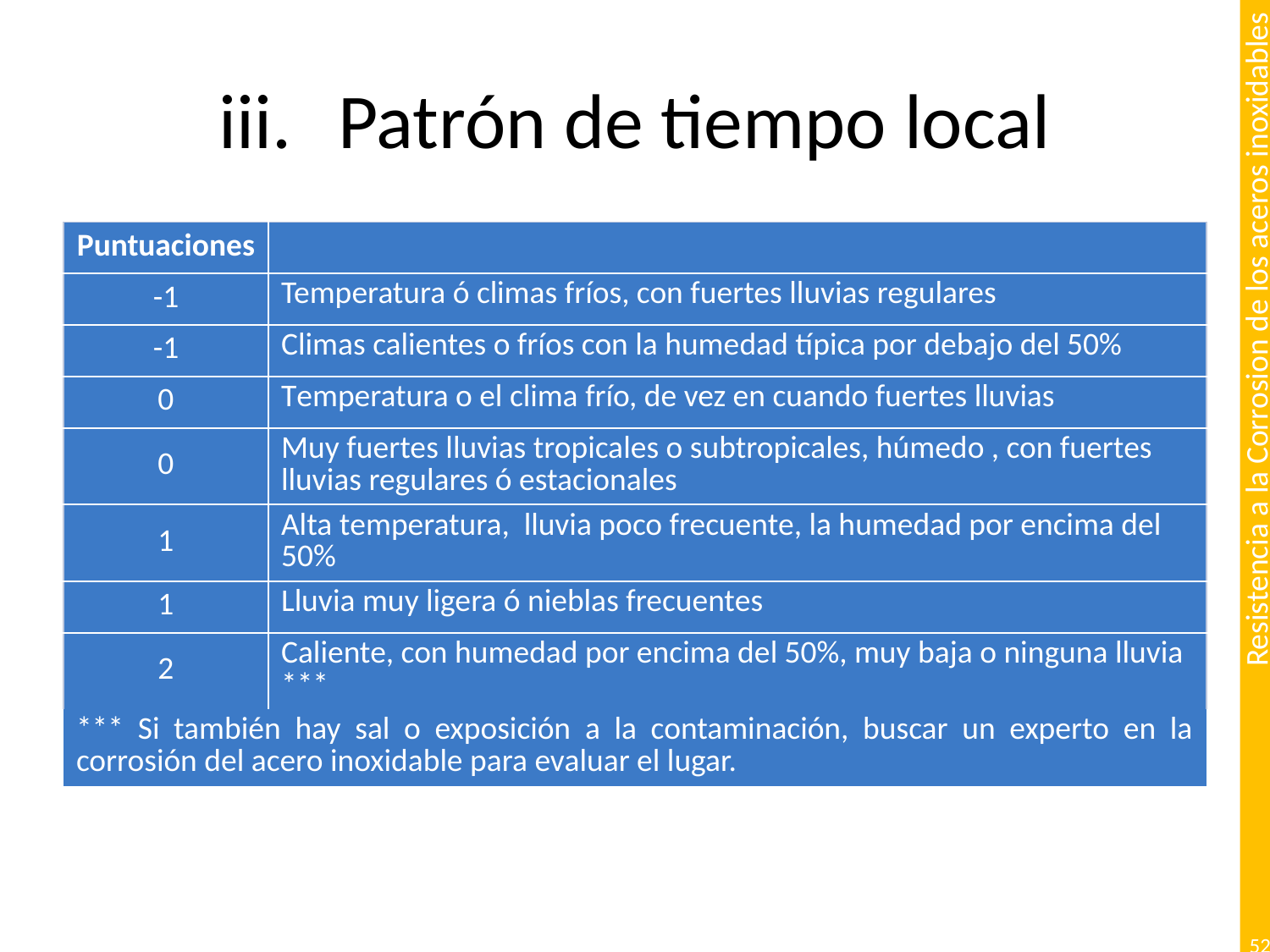

# Patrón de tiempo local
| Puntuaciones |  |
| --- | --- |
| -1 | Temperatura ó climas fríos, con fuertes lluvias regulares |
| -1 | Climas calientes o fríos con la humedad típica por debajo del 50% |
| 0 | Temperatura o el clima frío, de vez en cuando fuertes lluvias |
| 0 | Muy fuertes lluvias tropicales o subtropicales, húmedo , con fuertes lluvias regulares ó estacionales |
| 1 | Alta temperatura, lluvia poco frecuente, la humedad por encima del 50% |
| 1 | Lluvia muy ligera ó nieblas frecuentes |
| 2 | Caliente, con humedad por encima del 50%, muy baja o ninguna lluvia \*\*\* |
| \*\*\* Si también hay sal o exposición a la contaminación, buscar un experto en la corrosión del acero inoxidable para evaluar el lugar. |  |
52